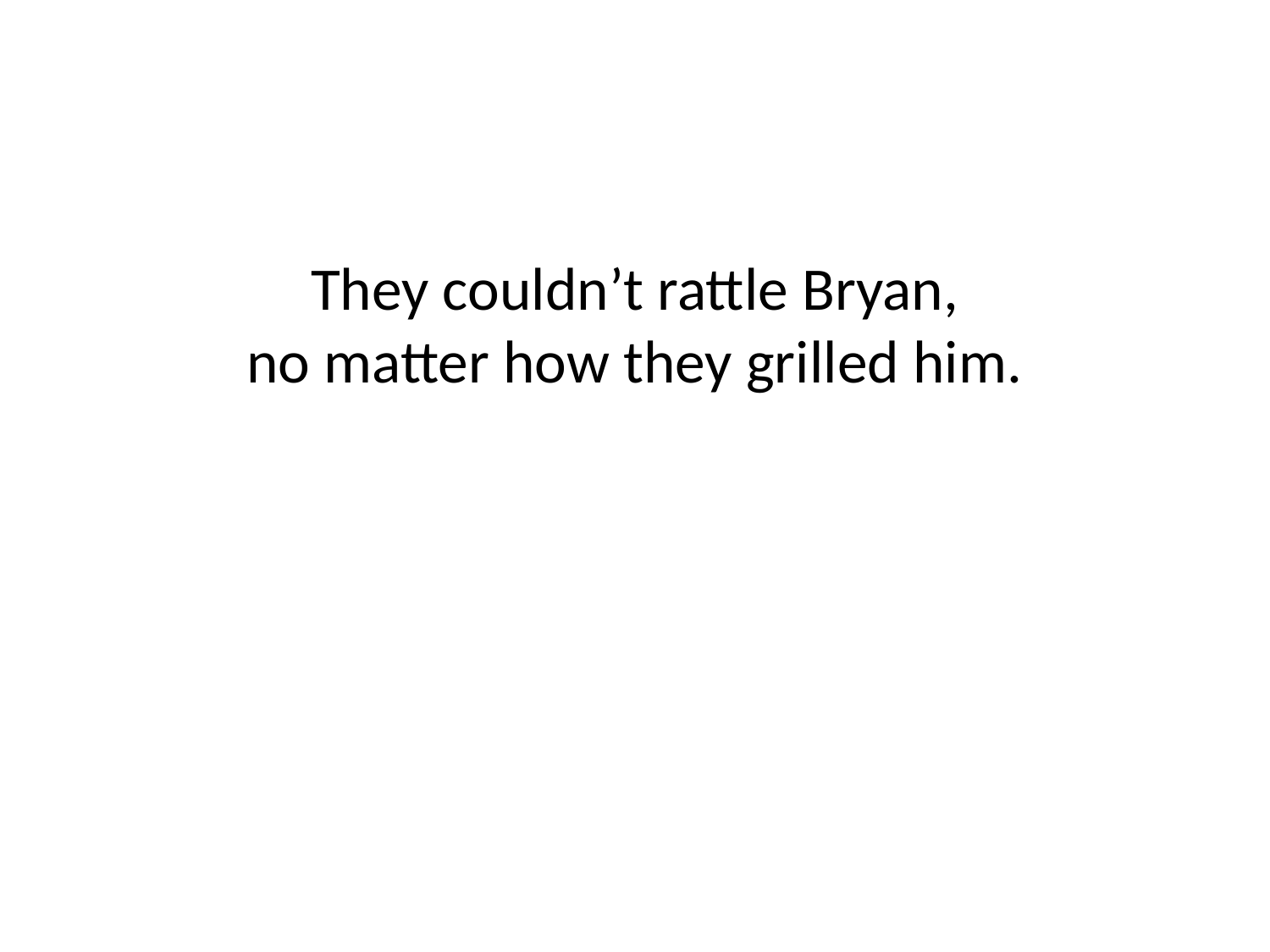

# They couldn’t rattle Bryan, no matter how they grilled him.